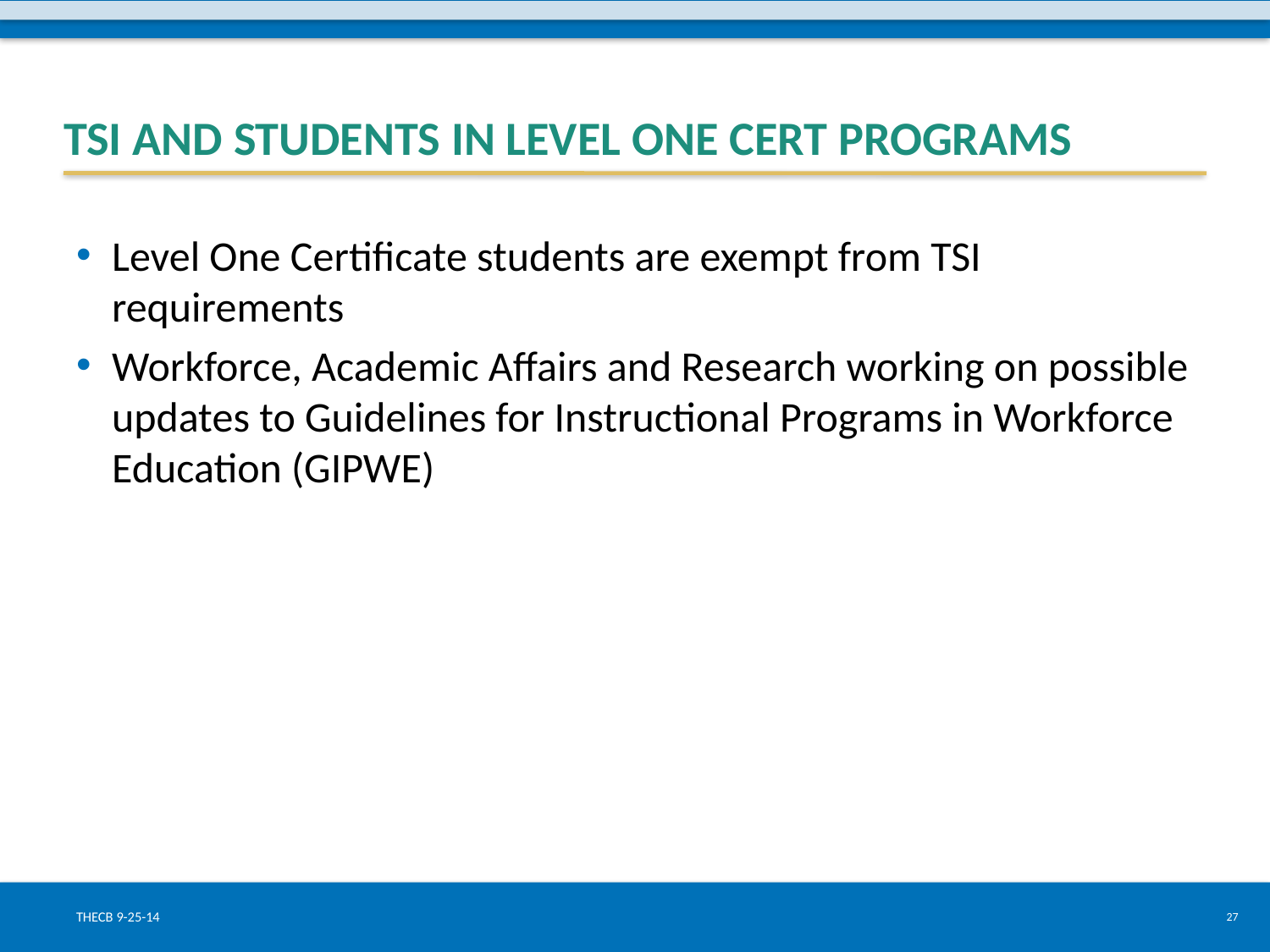

# TSI and Students in Level One Cert Programs
Level One Certificate students are exempt from TSI requirements
Workforce, Academic Affairs and Research working on possible updates to Guidelines for Instructional Programs in Workforce Education (GIPWE)
THECB 9-25-14
27